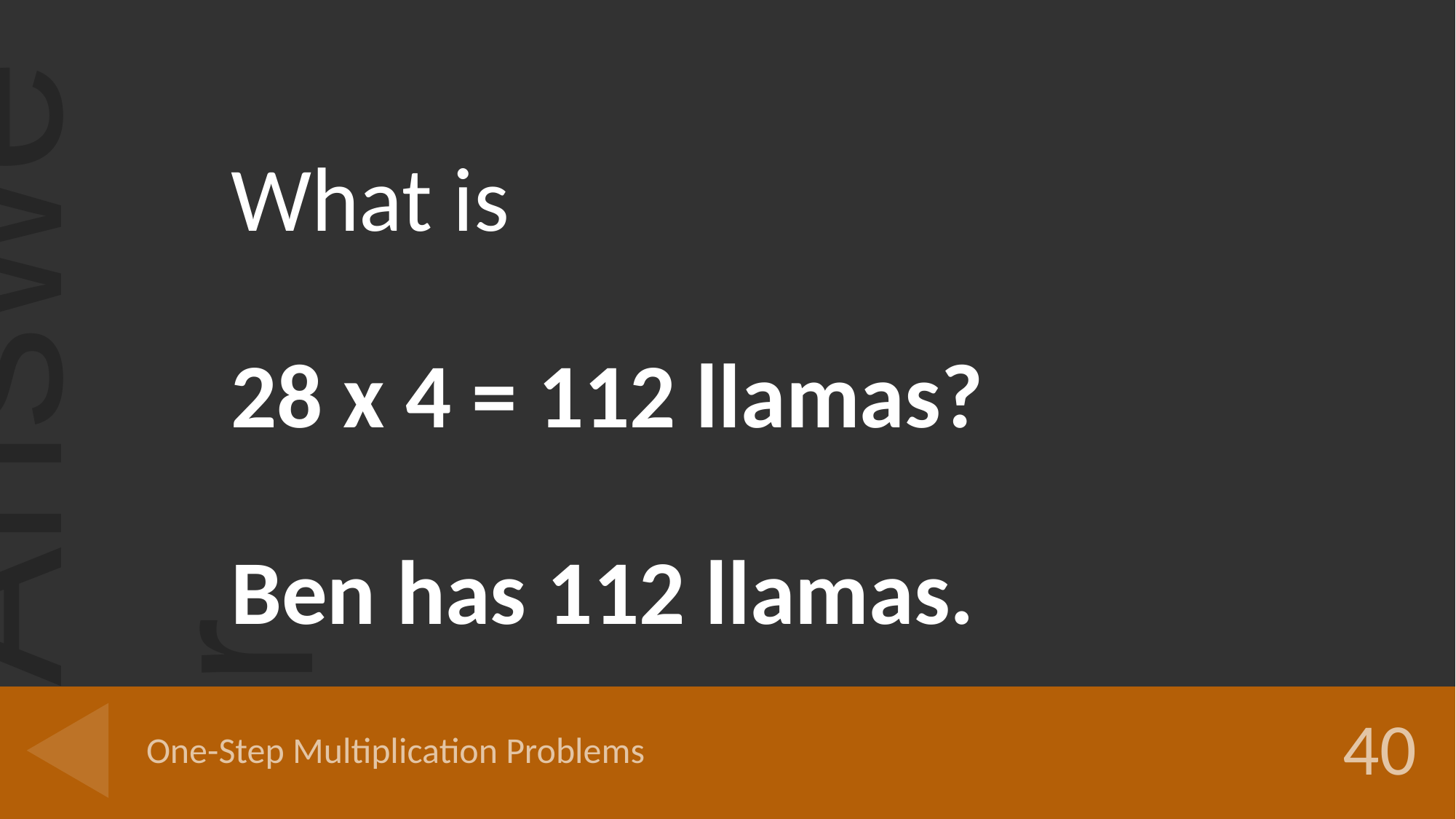

What is

28 x 4 = 112 llamas?

Ben has 112 llamas.
# One-Step Multiplication Problems
40